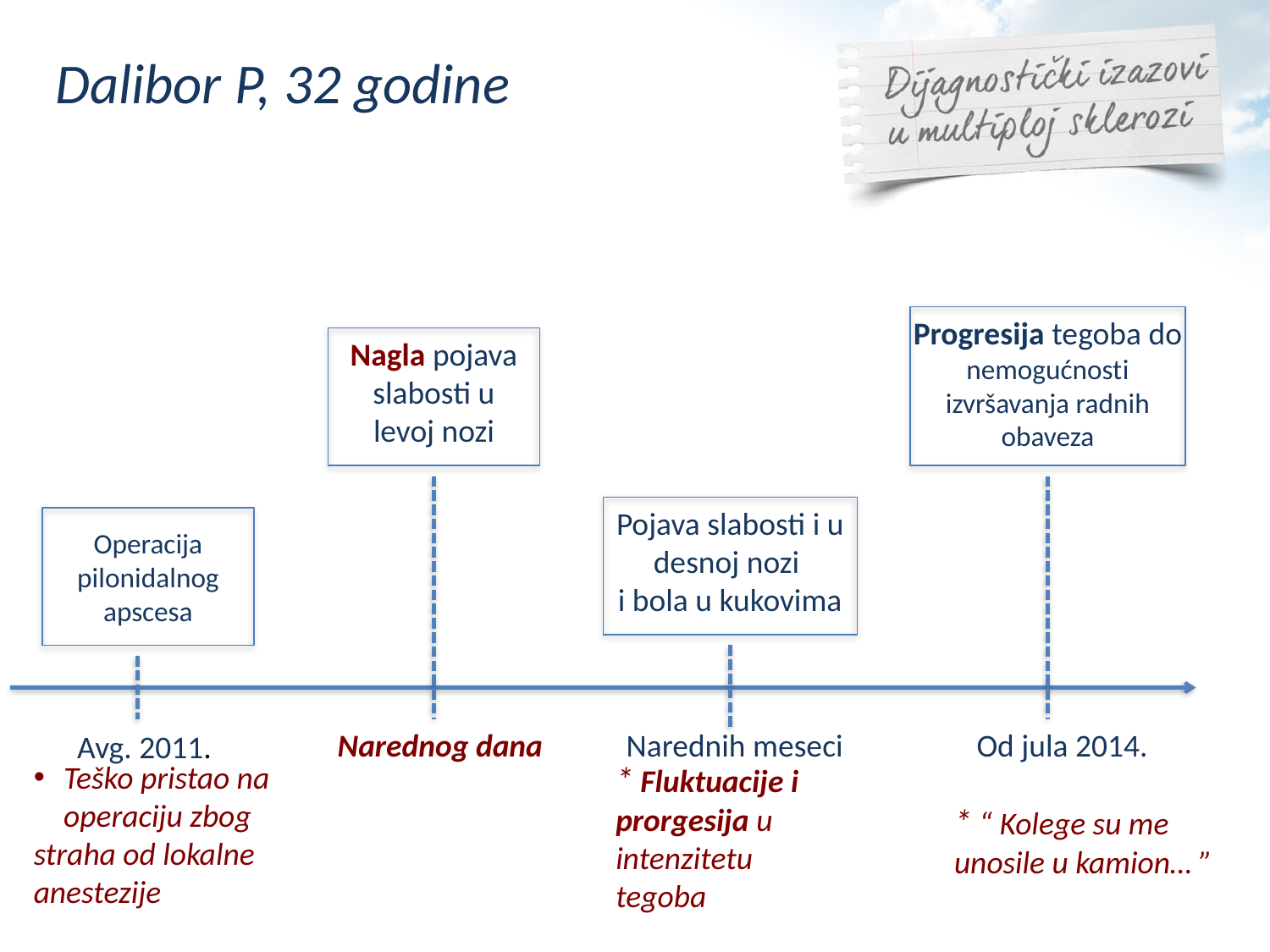

# Dalibor P, 32 godine

Progresija tegoba do
nemogućnosti izvršavanja radnih obaveza

Nagla pojava slabosti u levoj nozi

Pojava slabosti i u desnoj nozi
i bola u kukovima

Operacija pilonidalnog apscesa
Narednog dana
Narednih meseci
Od jula 2014.
Avg. 2011.
Teško pristao na operaciju zbog
straha od lokalne anestezije
* Fluktuacije i prorgesija u intenzitetu tegoba
* “ Kolege su me unosile u kamion… ”